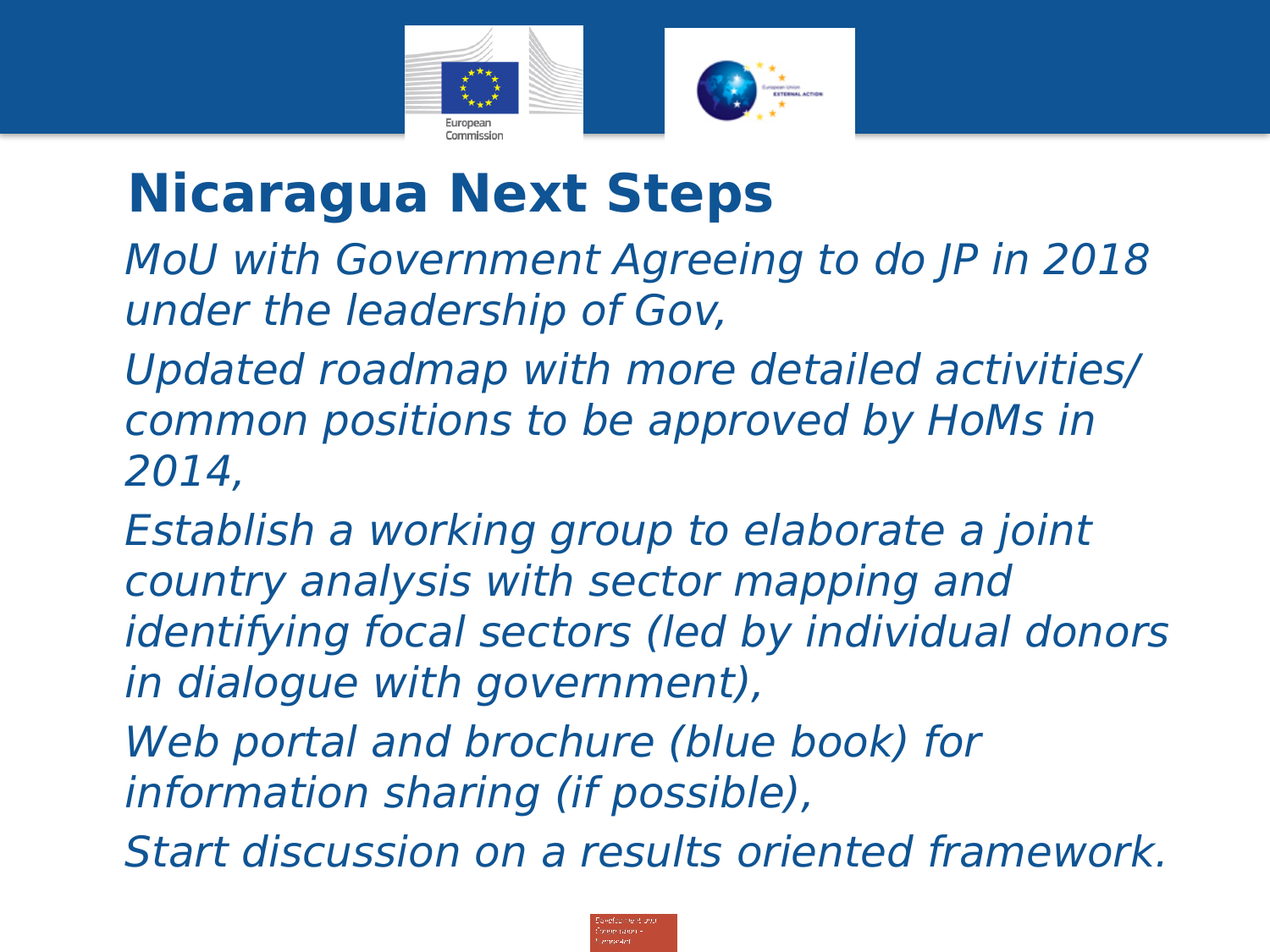

# Nicaragua Next Steps
MoU with Government Agreeing to do JP in 2018 under the leadership of Gov,
Updated roadmap with more detailed activities/ common positions to be approved by HoMs in 2014,
Establish a working group to elaborate a joint country analysis with sector mapping and identifying focal sectors (led by individual donors in dialogue with government),
Web portal and brochure (blue book) for information sharing (if possible),
Start discussion on a results oriented framework.